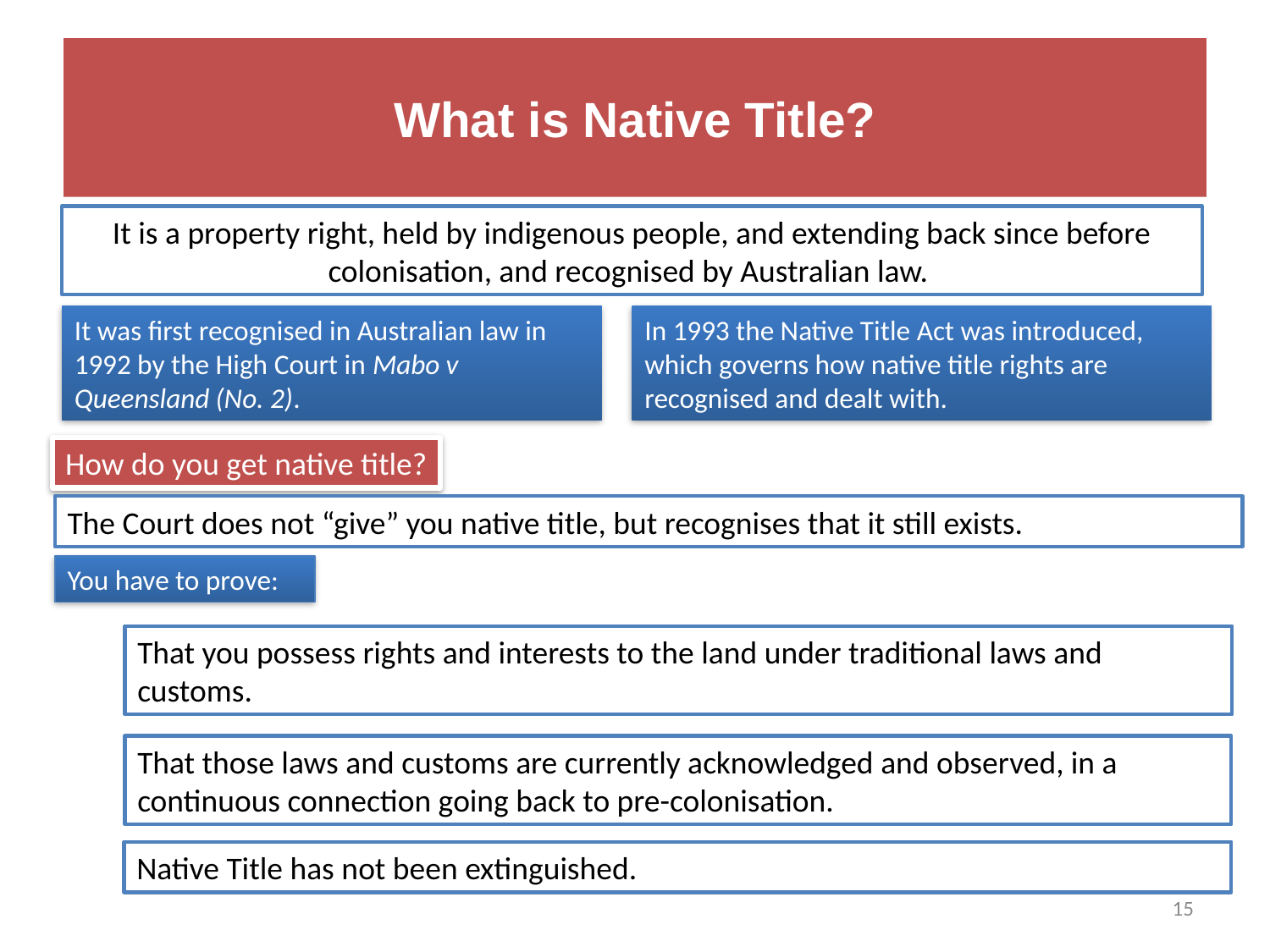

# What is Native Title?
It is a property right, held by indigenous people, and extending back since before colonisation, and recognised by Australian law.
It was first recognised in Australian law in 1992 by the High Court in Mabo v Queensland (No. 2).
In 1993 the Native Title Act was introduced, which governs how native title rights are recognised and dealt with.
How do you get native title?
The Court does not “give” you native title, but recognises that it still exists.
You have to prove:
That you possess rights and interests to the land under traditional laws and customs.
That those laws and customs are currently acknowledged and observed, in a continuous connection going back to pre-colonisation.
Native Title has not been extinguished.
15